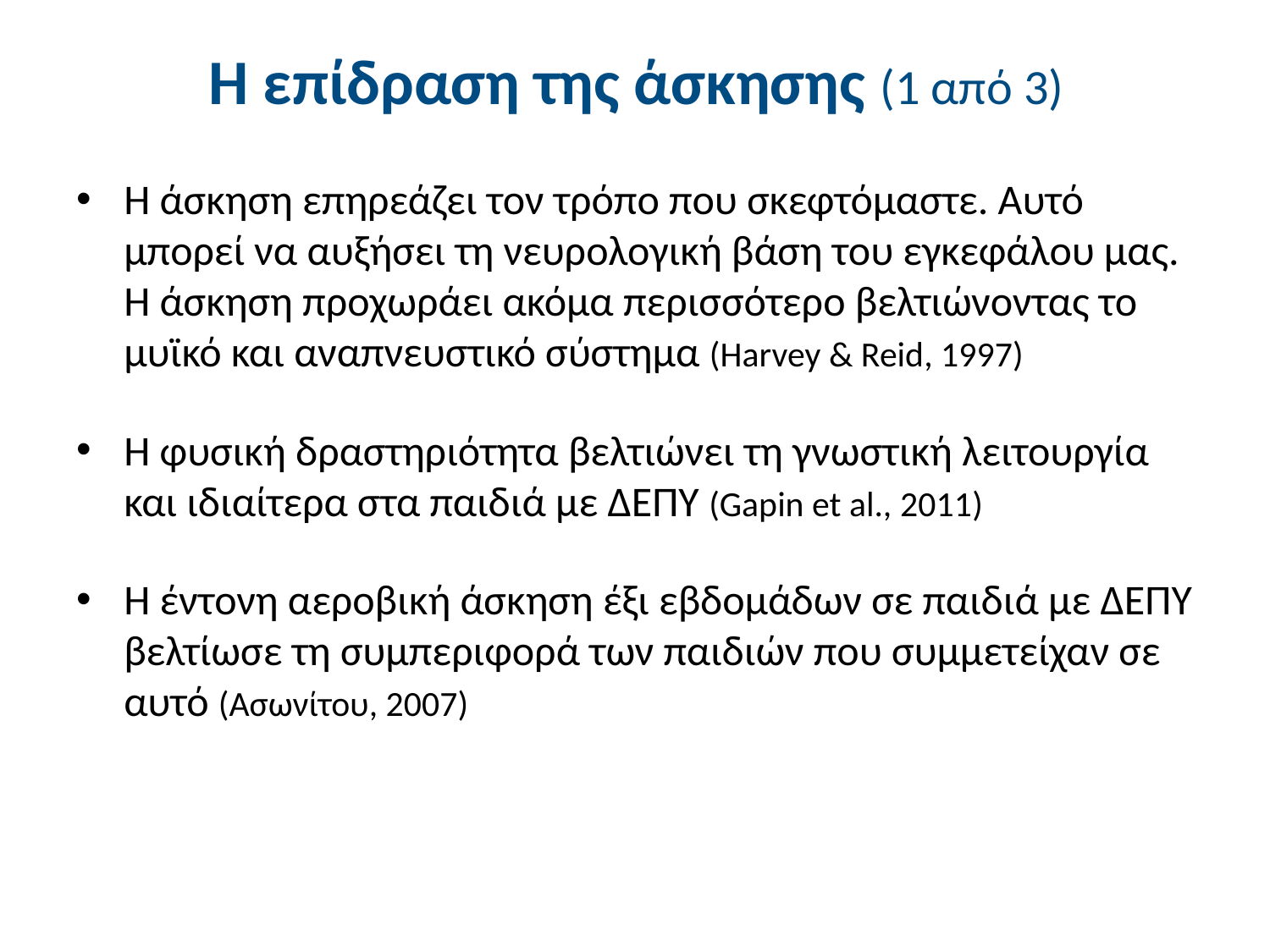

# Η επίδραση της άσκησης (1 από 3)
Η άσκηση επηρεάζει τον τρόπο που σκεφτόμαστε. Αυτό μπορεί να αυξήσει τη νευρολογική βάση του εγκεφάλου μας.  Η άσκηση προχωράει ακόμα περισσότερο βελτιώνοντας το μυϊκό και αναπνευστικό σύστημα (Harvey & Reid, 1997)

Η φυσική δραστηριότητα βελτιώνει τη γνωστική λειτουργία και ιδιαίτερα στα παιδιά με ΔΕΠΥ (Gapin et al., 2011)

H έντονη αεροβική άσκηση έξι εβδομάδων σε παιδιά με ΔΕΠΥ βελτίωσε τη συμπεριφορά των παιδιών που συμμετείχαν σε αυτό (Ασωνίτου, 2007)